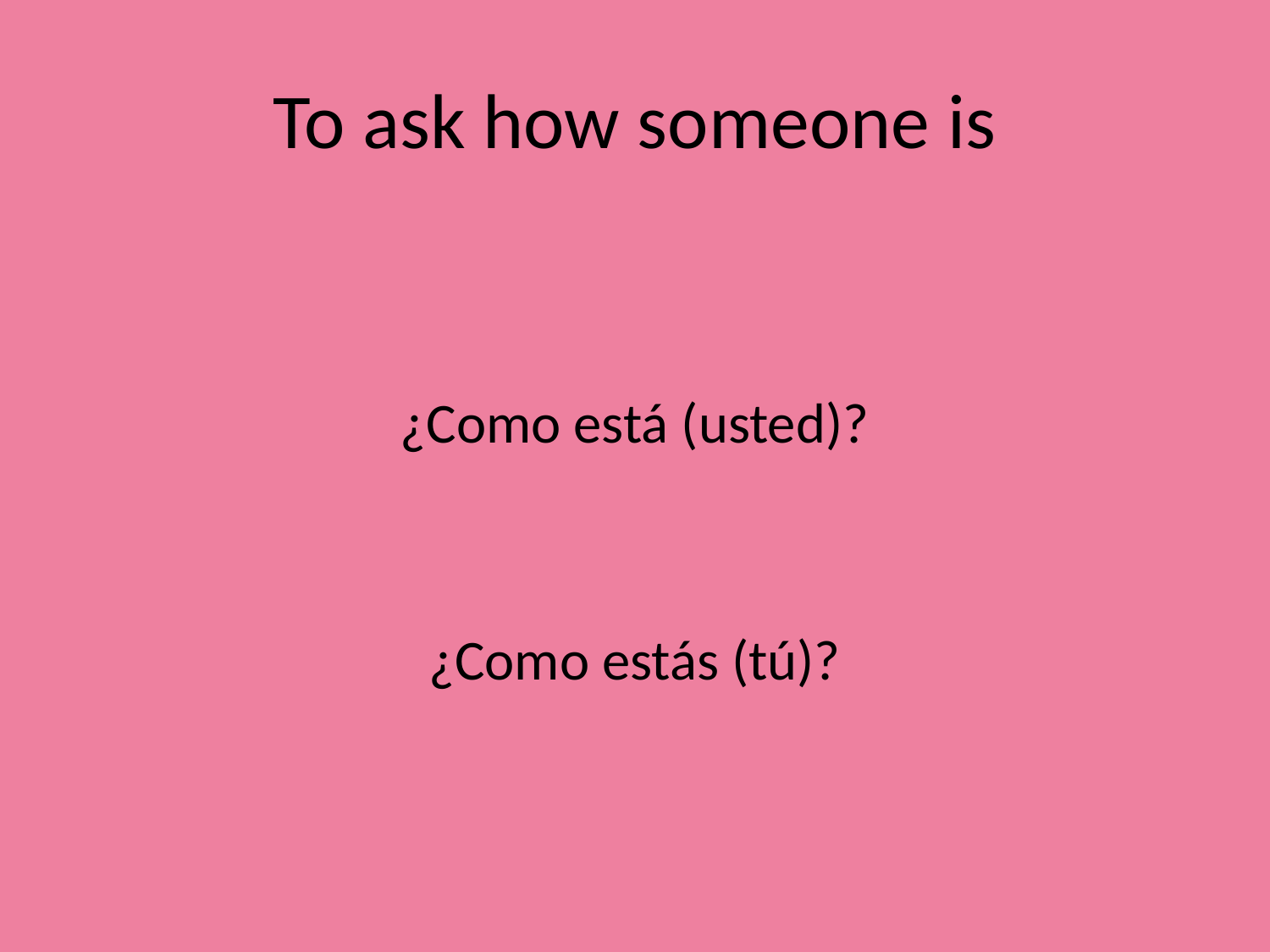

# To ask how someone is

¿Como está (usted)?

¿Como estás (tú)?